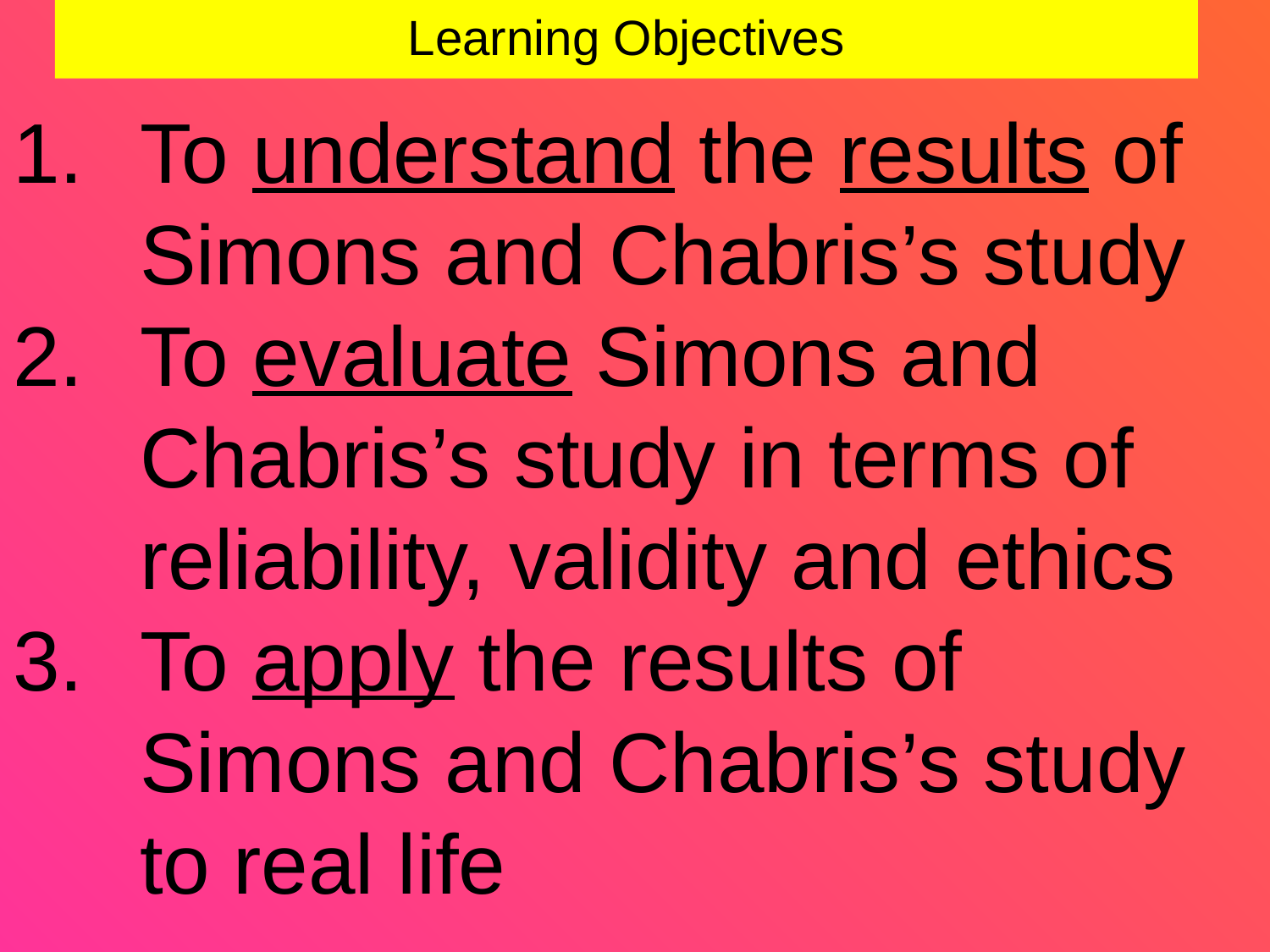

# Learning Objectives
To understand the results of Simons and Chabris’s study
To evaluate Simons and Chabris’s study in terms of reliability, validity and ethics
To apply the results of Simons and Chabris’s study to real life